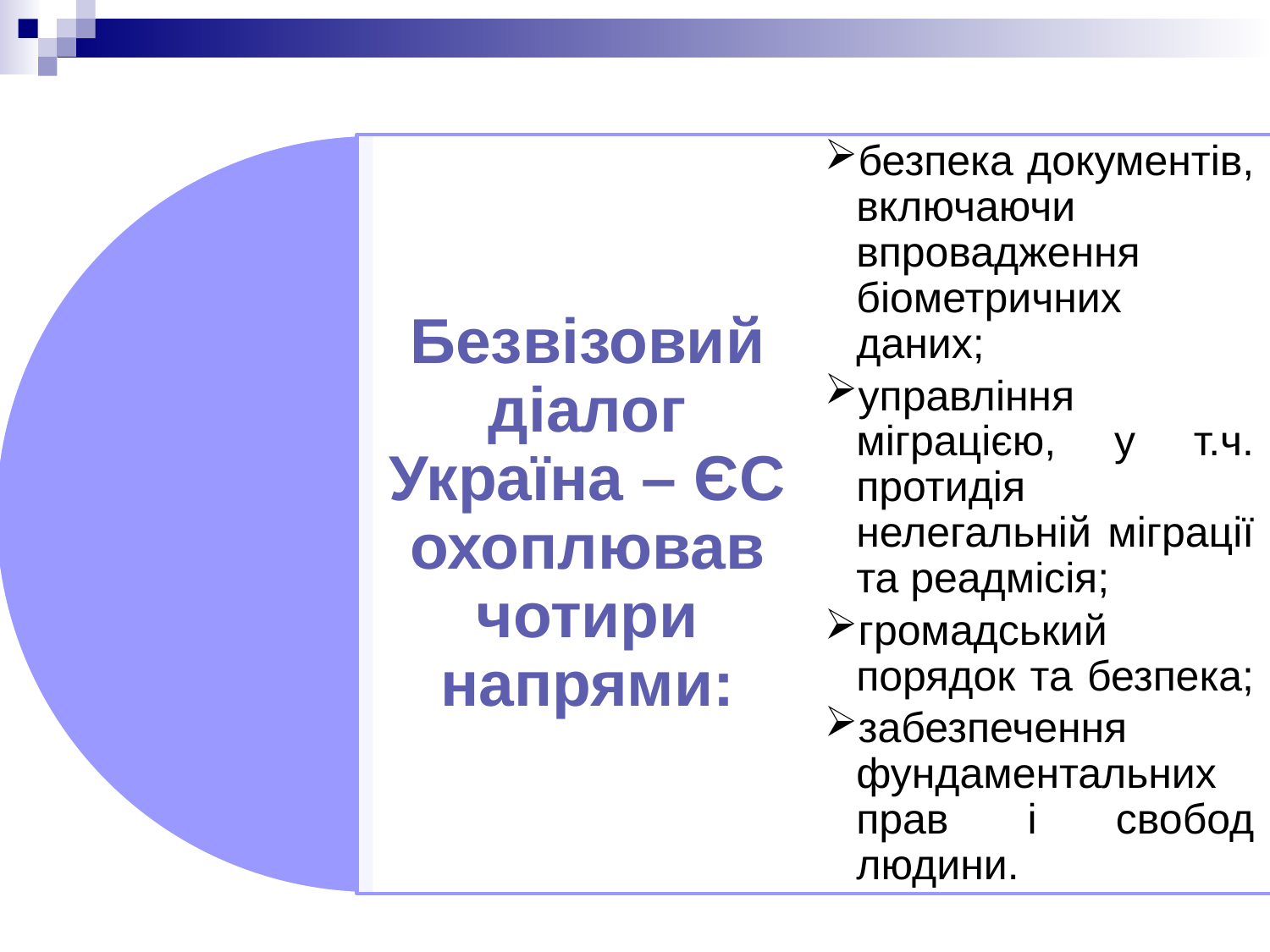

Безвізовий діалог Україна – ЄС охоплював чотири напрями:
безпека документів, включаючи впровадження біометричних даних;
управління міграцією, у т.ч. протидія нелегальній міграції та реадмісія;
громадський порядок та безпека;
забезпечення фундаментальних прав і свобод людини.